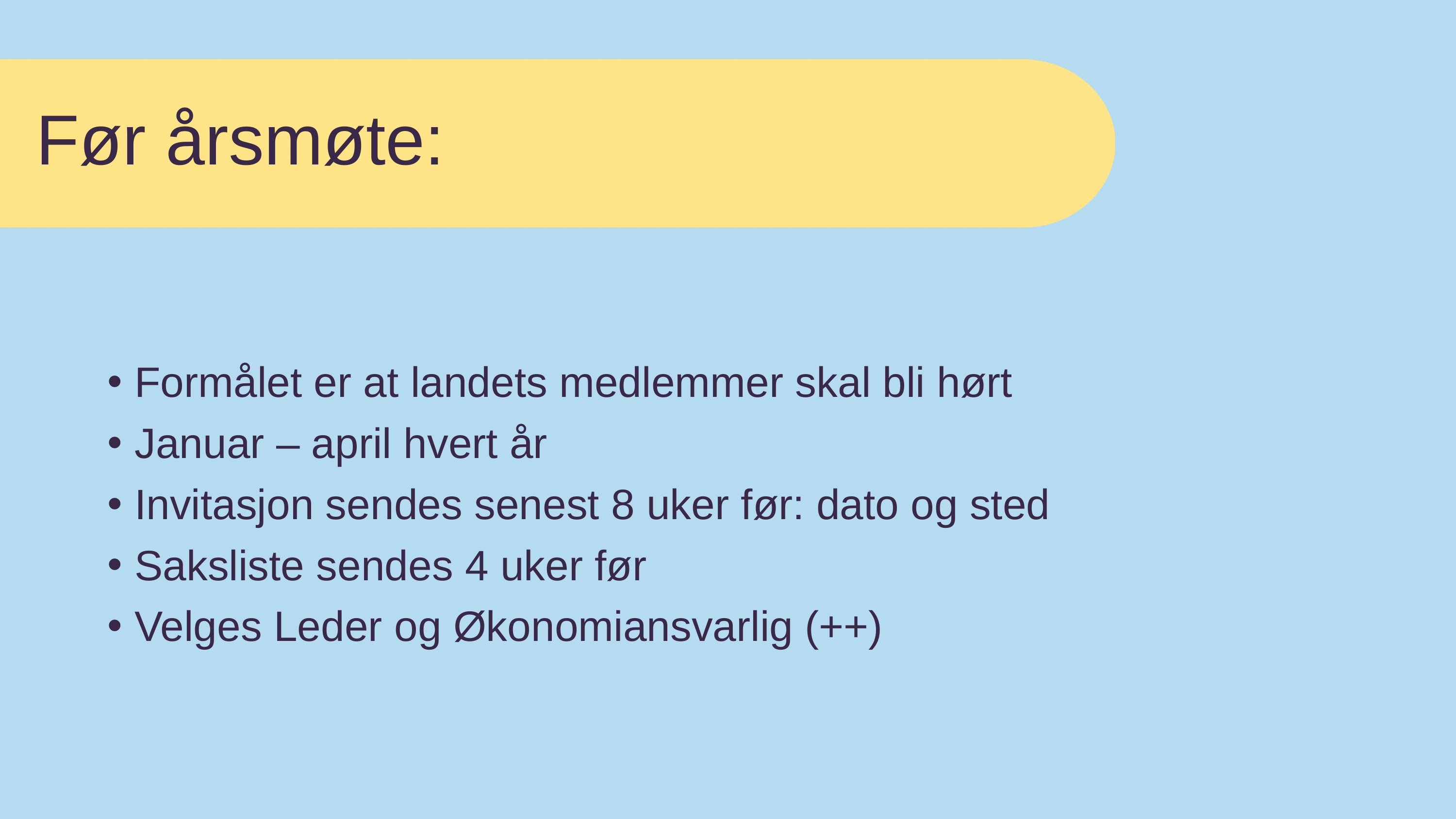

Før årsmøte:
Formålet er at landets medlemmer skal bli hørt
Januar – april hvert år
Invitasjon sendes senest 8 uker før: dato og sted
Saksliste sendes 4 uker før
Velges Leder og Økonomiansvarlig (++)